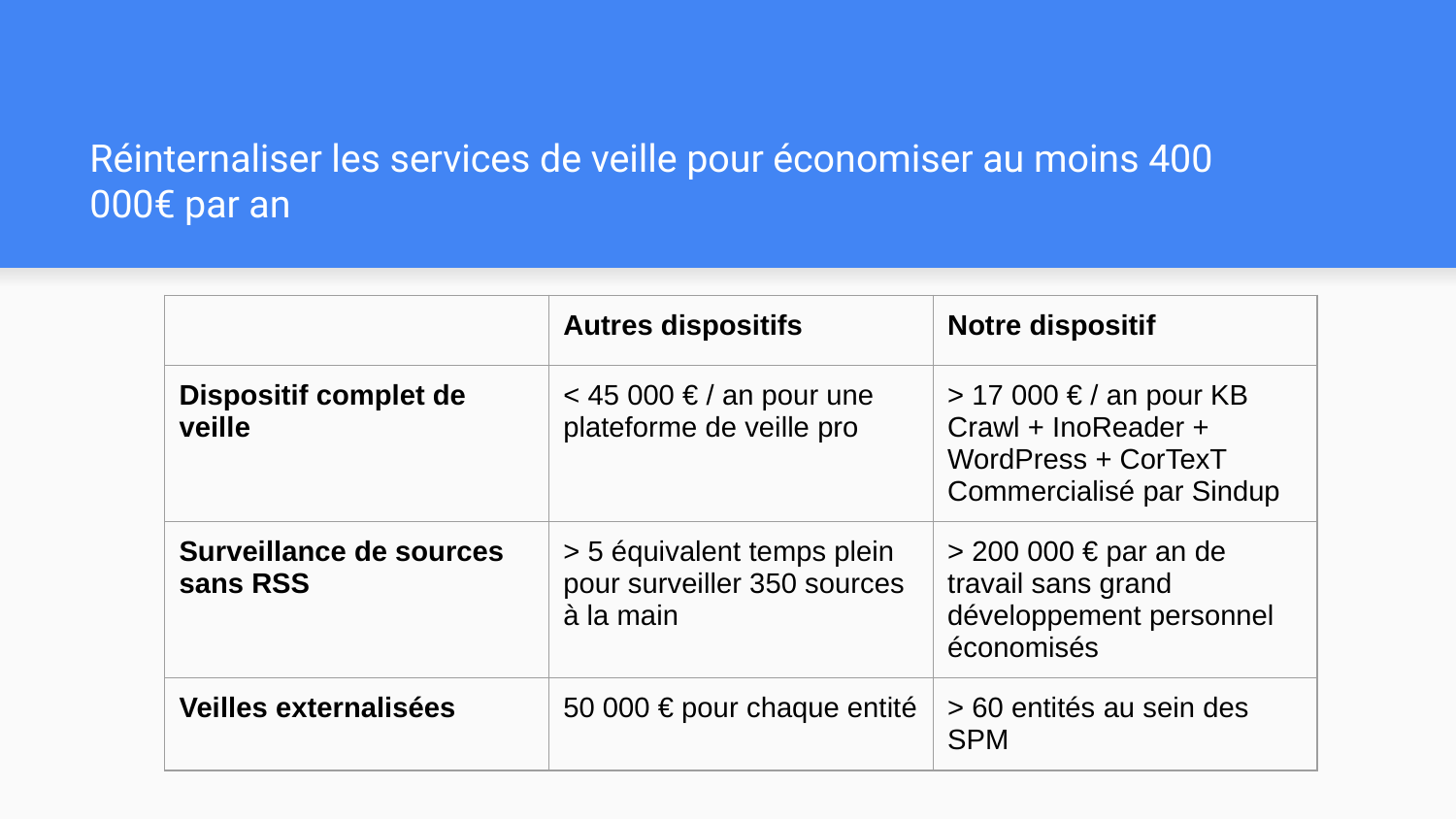

# Réinternaliser les services de veille pour économiser au moins 400 000€ par an
|  | Autres dispositifs | Notre dispositif |
| --- | --- | --- |
| Dispositif complet de veille | < 45 000 € / an pour une plateforme de veille pro | > 17 000 € / an pour KB Crawl + InoReader + WordPress + CorTexT Commercialisé par Sindup |
| Surveillance de sources sans RSS | > 5 équivalent temps plein pour surveiller 350 sources à la main | > 200 000 € par an de travail sans grand développement personnel économisés |
| Veilles externalisées | 50 000 € pour chaque entité | > 60 entités au sein des SPM |